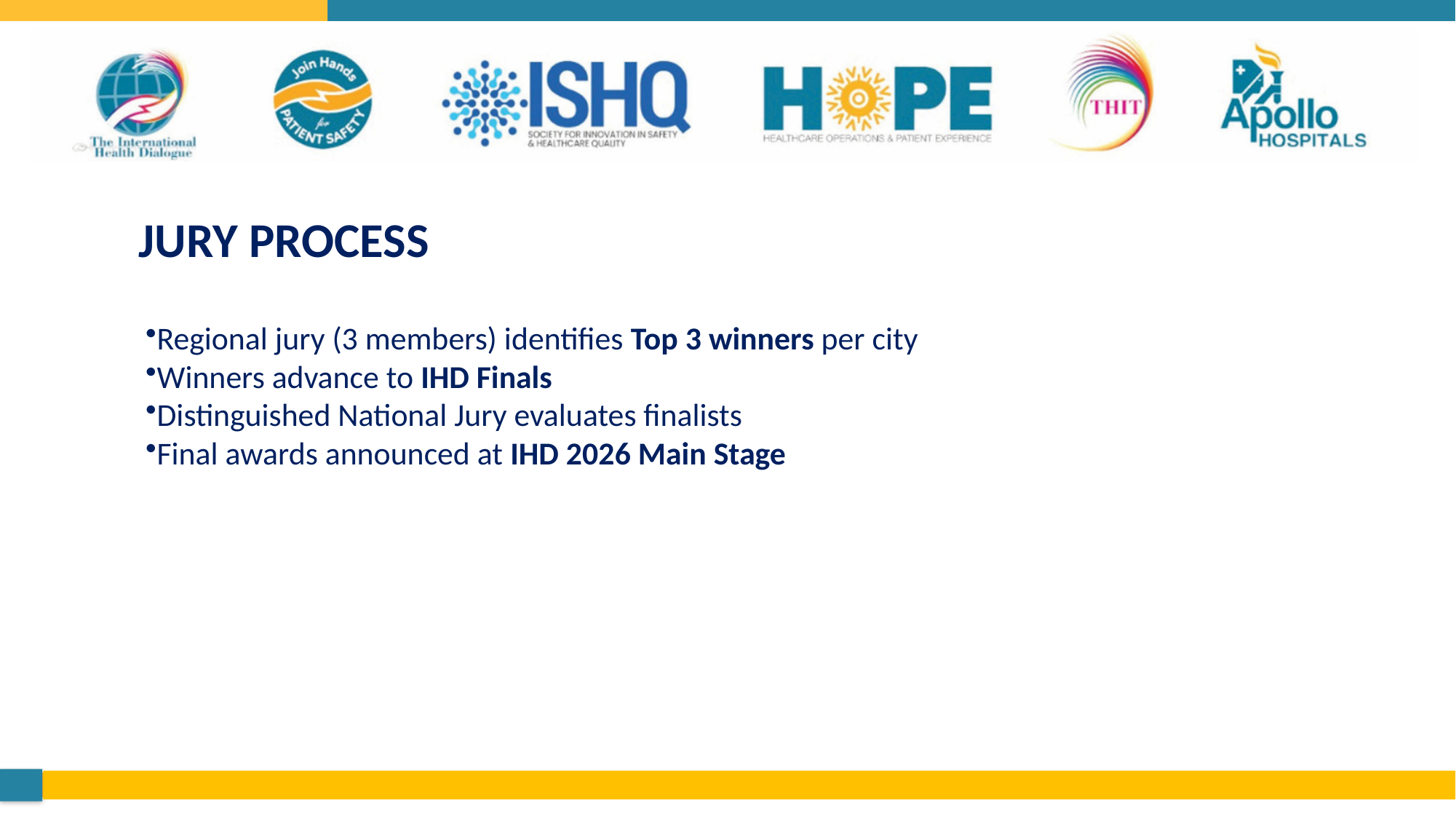

# JURY PROCESS
Regional jury (3 members) identifies Top 3 winners per city
Winners advance to IHD Finals
Distinguished National Jury evaluates finalists
Final awards announced at IHD 2026 Main Stage